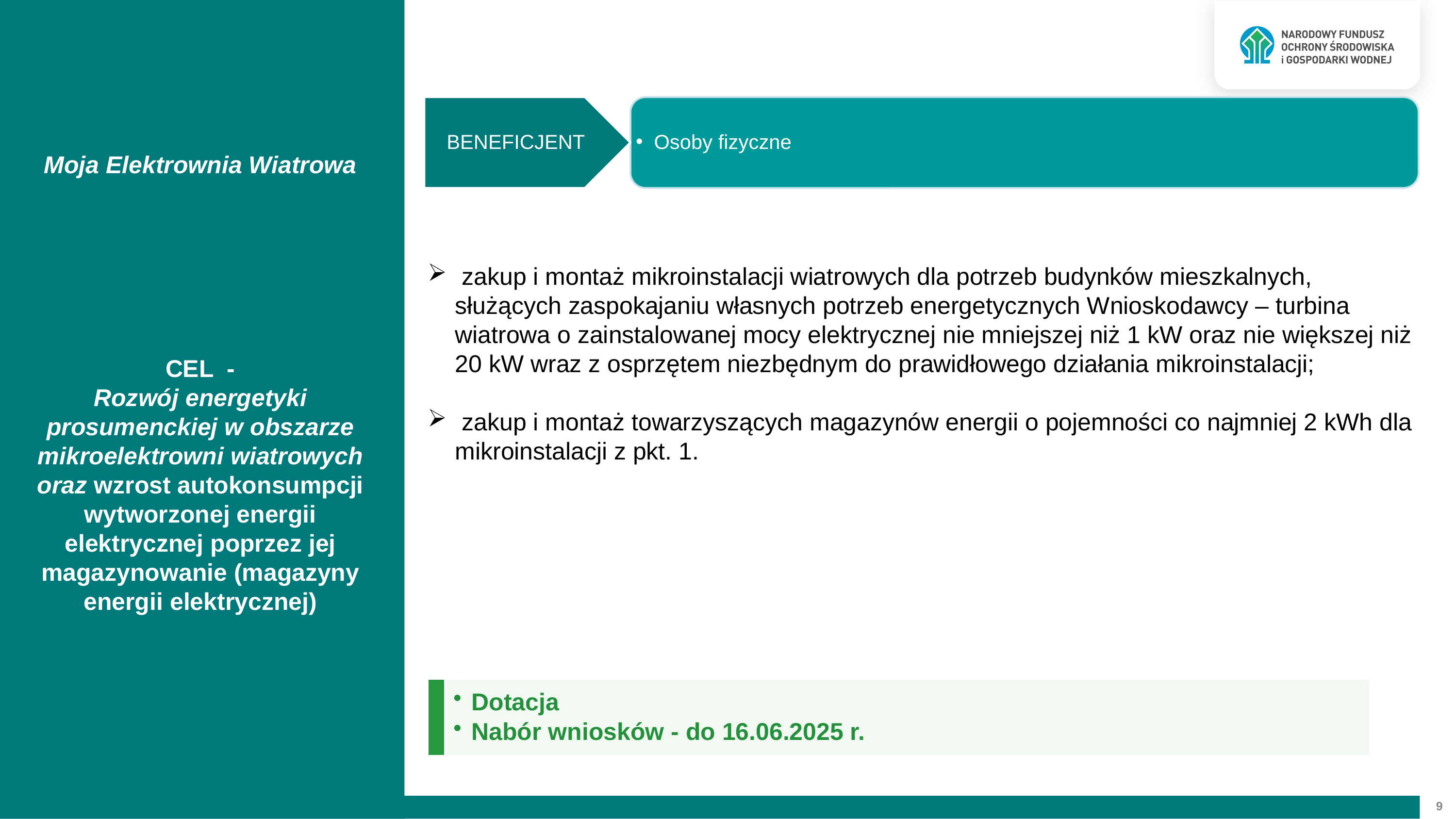

Moja Elektrownia Wiatrowa

CEL  -
Rozwój energetyki prosumenckiej w obszarze mikroelektrowni wiatrowych oraz wzrost autokonsumpcji wytworzonej energii elektrycznej poprzez jej magazynowanie (magazyny energii elektrycznej)

Osoby fizyczne
BENEFICJENT

 zakup i montaż mikroinstalacji wiatrowych dla potrzeb budynków mieszkalnych, służących zaspokajaniu własnych potrzeb energetycznych Wnioskodawcy – turbina wiatrowa o zainstalowanej mocy elektrycznej nie mniejszej niż 1 kW oraz nie większej niż 20 kW wraz z osprzętem niezbędnym do prawidłowego działania mikroinstalacji;

 zakup i montaż towarzyszących magazynów energii o pojemności co najmniej 2 kWh dla mikroinstalacji z pkt. 1.

Dotacja
Nabór wniosków - do 16.06.2025 r.
xx
9